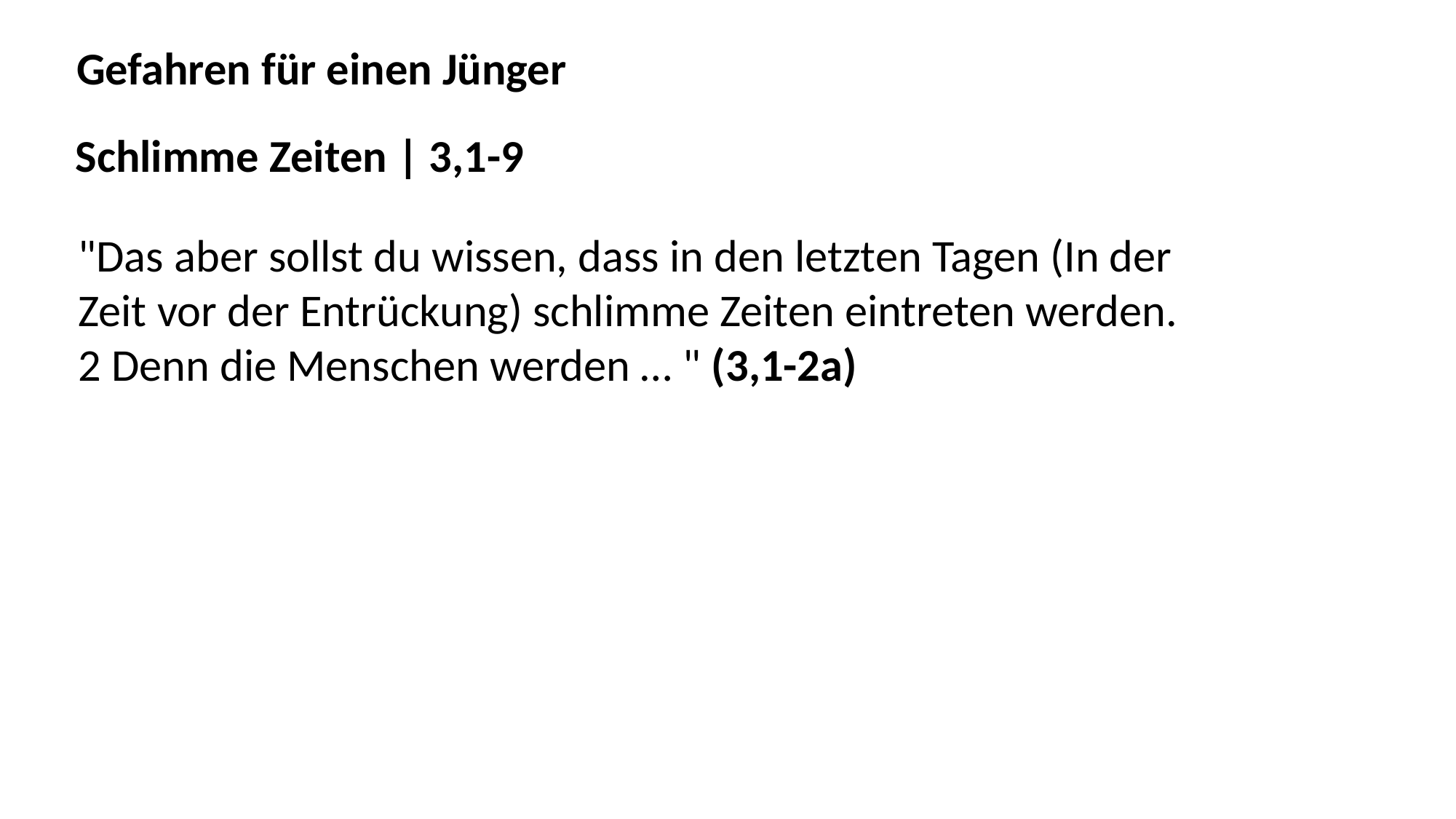

Gefahren für einen Jünger
Schlimme Zeiten | 3,1-9
"Das aber sollst du wissen, dass in den letzten Tagen (In der
Zeit vor der Entrückung) schlimme Zeiten eintreten werden.
2 Denn die Menschen werden … " (3,1-2a)